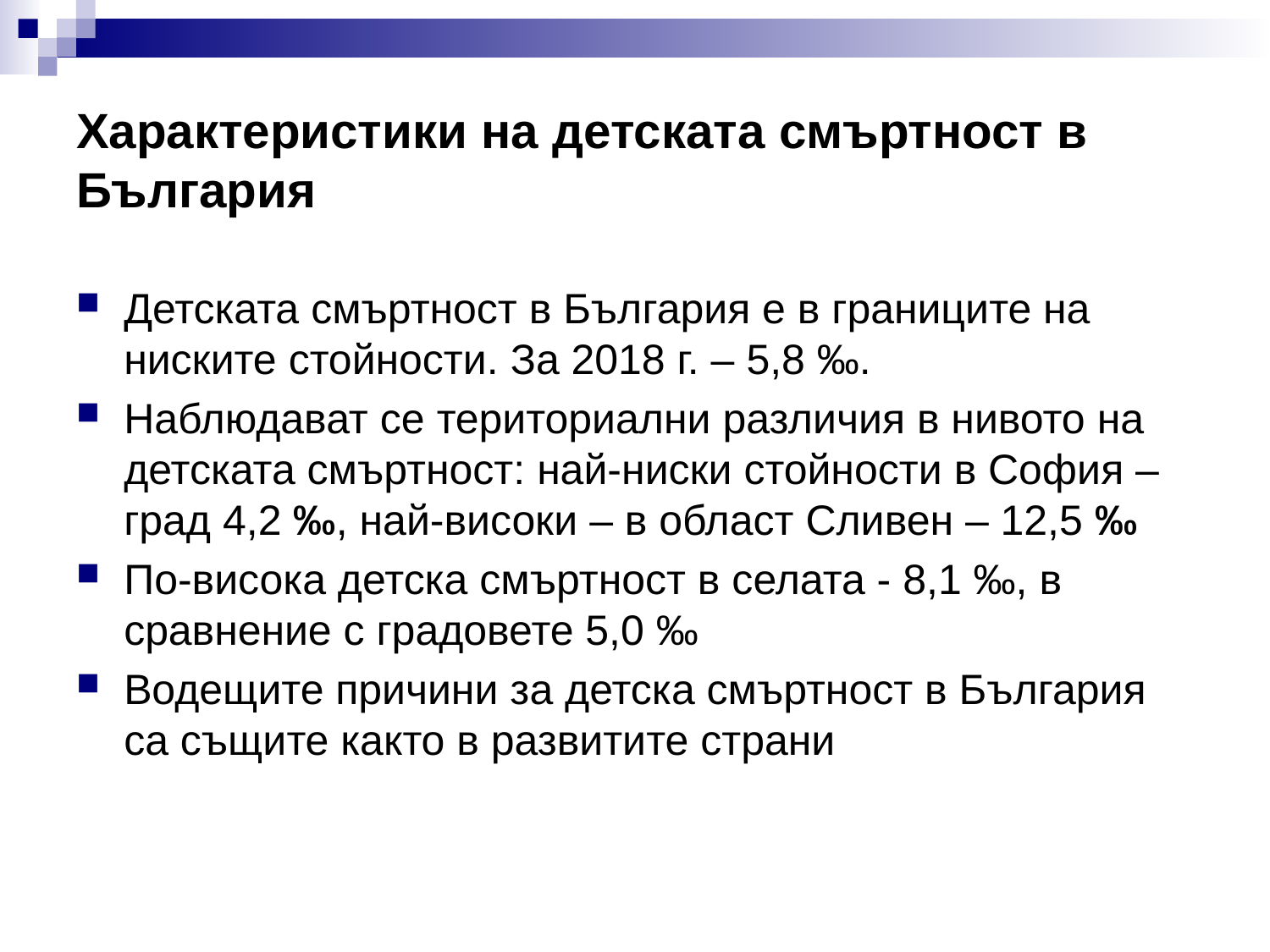

# Характеристики на детската смъртност в България
Детската смъртност в България е в границите на ниските стойности. За 2018 г. – 5,8 ‰.
Наблюдават се териториални различия в нивото на детската смъртност: най-ниски стойности в София –град 4,2 ‰, най-високи – в област Сливен – 12,5 ‰
По-висока детска смъртност в селата - 8,1 ‰, в сравнение с градовете 5,0 ‰
Водещите причини за детска смъртност в България са същите както в развитите страни